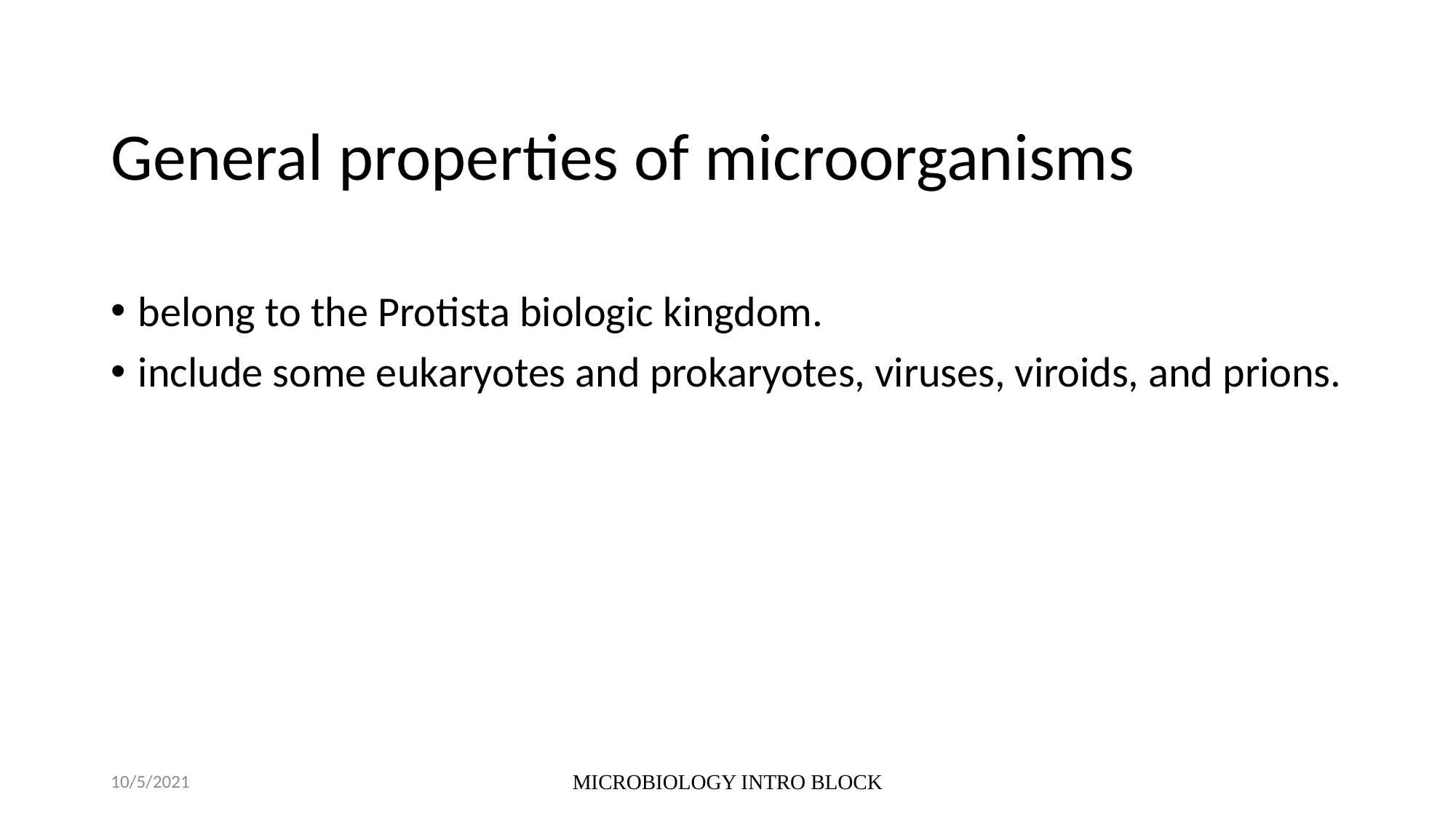

# General properties of microorganisms

belong to the Protista biologic kingdom.
include some eukaryotes and prokaryotes, viruses, viroids, and prions.
10/5/2021
MICROBIOLOGY INTRO BLOCK